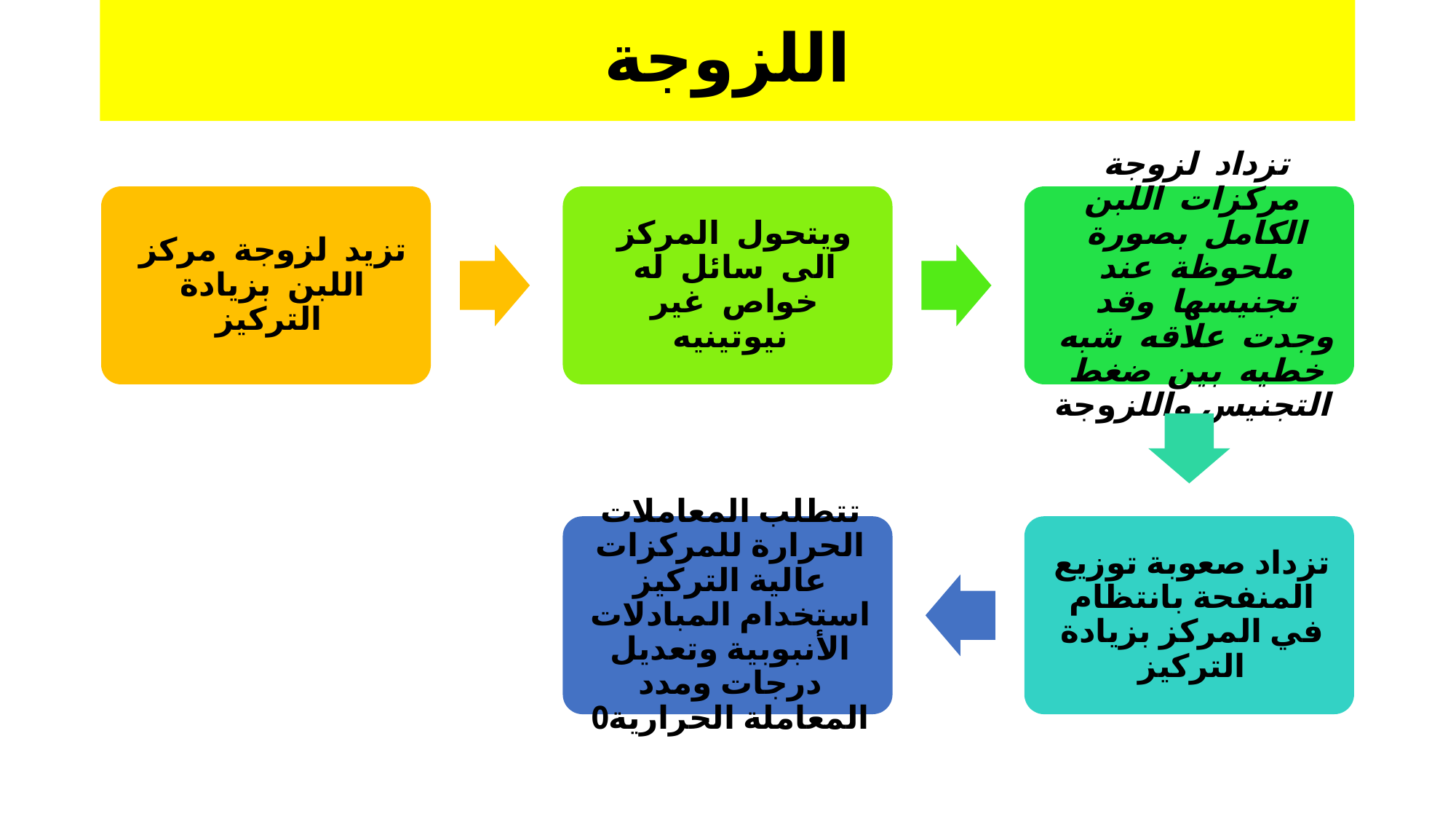

# اللزوجة
تزيد  لزوجة  مركز  اللبن  بزيادة  التركيز

ويتحول  المركز  الى  سائل  له  خواص  غير  نيوتينيه

تزداد  لزوجة  مركزات  اللبن الكامل  بصورة  ملحوظة  عند  تجنيسها  وقد  وجدت  علاقه  شبه  خطيه  بين  ضغط  التجنيس واللزوجة

تزداد صعوبة توزيع المنفحة بانتظام في المركز بزيادة التركيز

تتطلب المعاملات الحرارة للمركزات عالية التركيز استخدام المبادلات الأنبوبية وتعديل درجات ومدد المعاملة الحرارية0